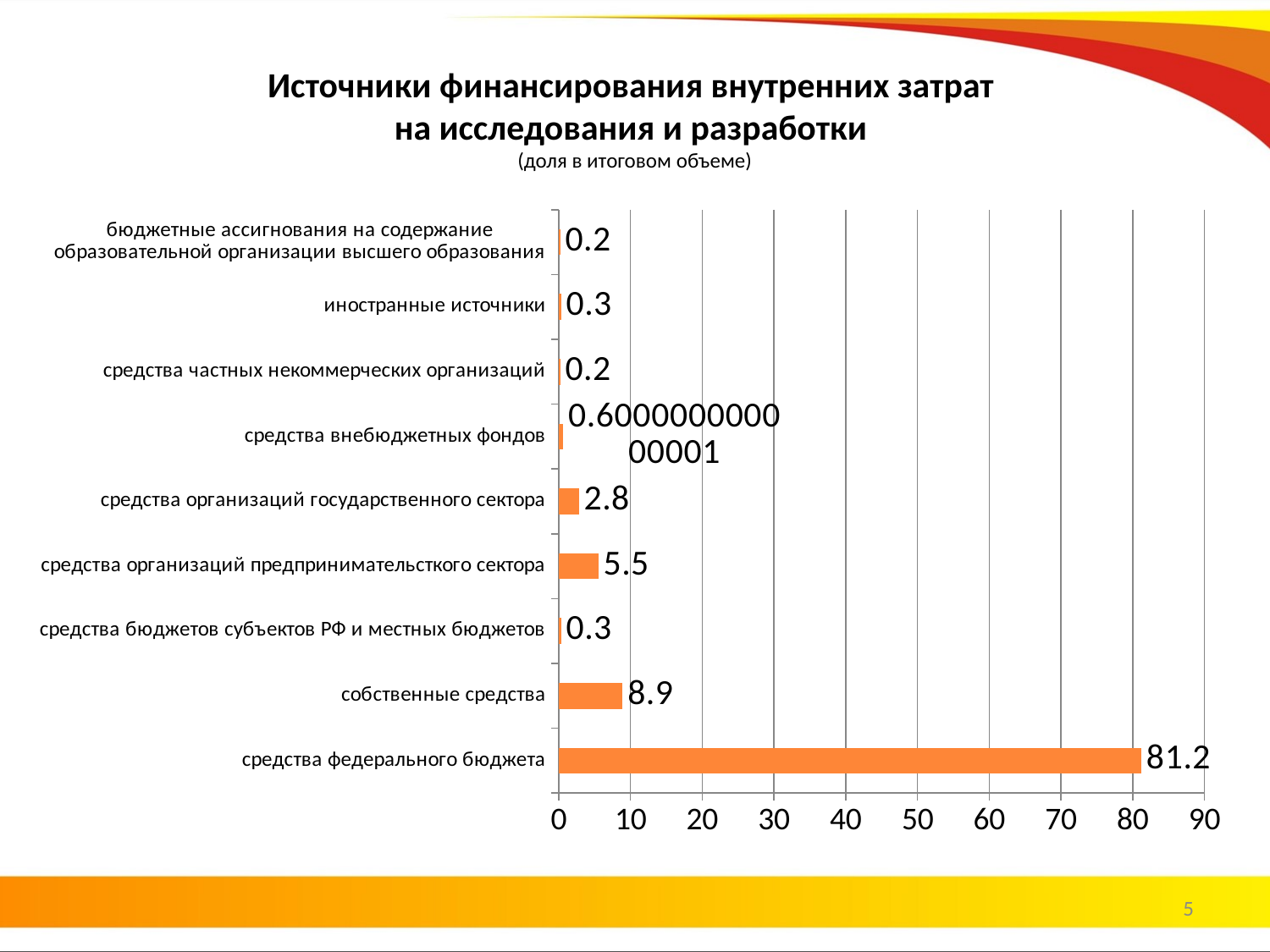

# Источники финансирования внутренних затрат на исследования и разработки (доля в итоговом объеме)

### Chart

| Category | Ряд 1 |
|---|---|
| средства федерального бюджета | 81.2 |
| собственные средства | 8.9 |
| средства бюджетов субъектов РФ и местных бюджетов | 0.3000000000000003 |
| средства организаций предпринимательсткого сектора | 5.5 |
| средства организаций государственного сектора | 2.8 |
| средства внебюджетных фондов | 0.6000000000000006 |
| средства частных некоммерческих организаций | 0.2 |
| иностранные источники | 0.3000000000000003 |
| бюджетные ассигнования на содержание образовательной организации высшего образования | 0.2 |
5